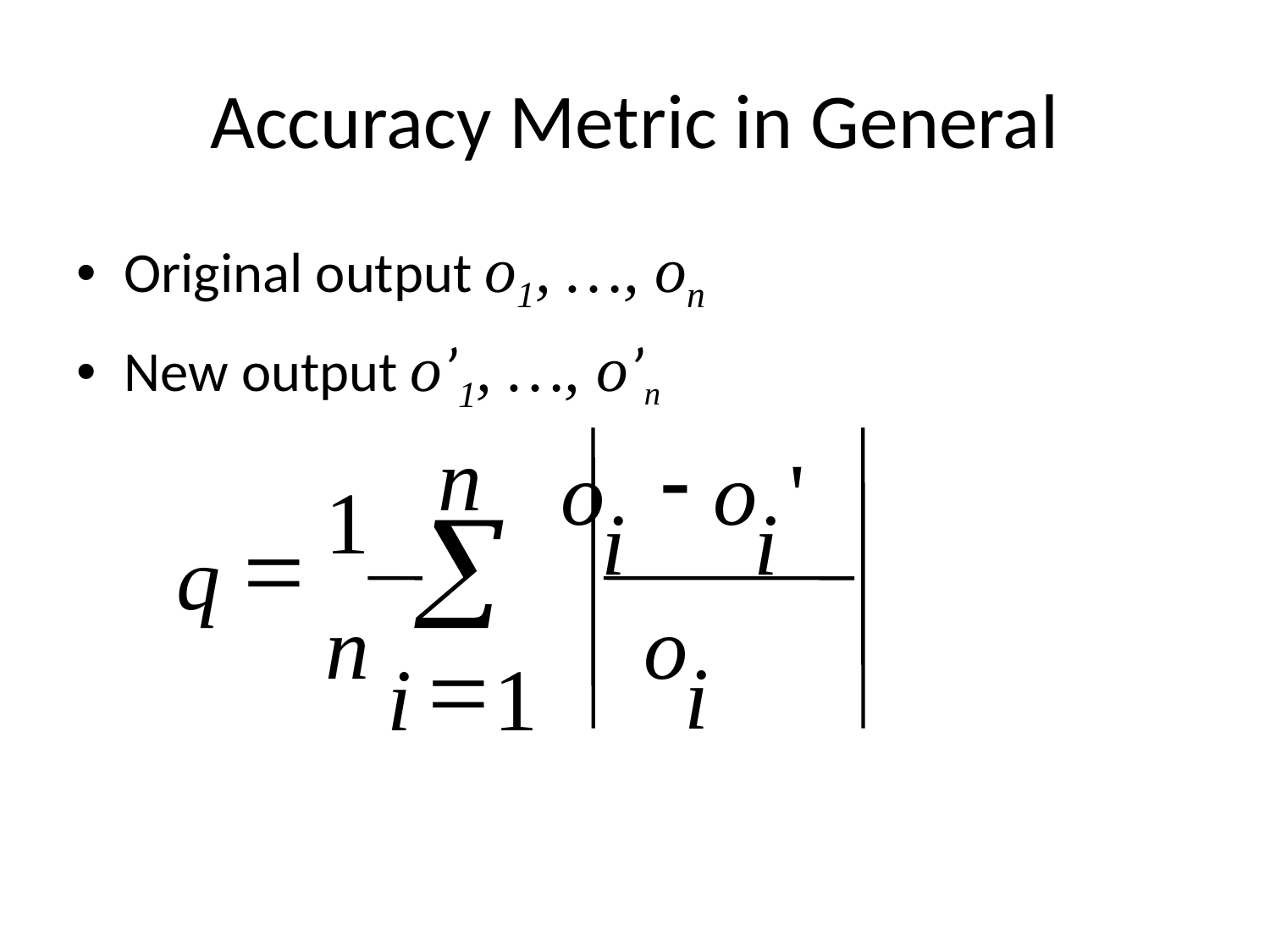

# Accuracy Metric in General
Original output o1, …, on
New output o’1, …, o’n

n
−

o
o
'
1
i
i
∑
=
q

n
o
=
i
i
1